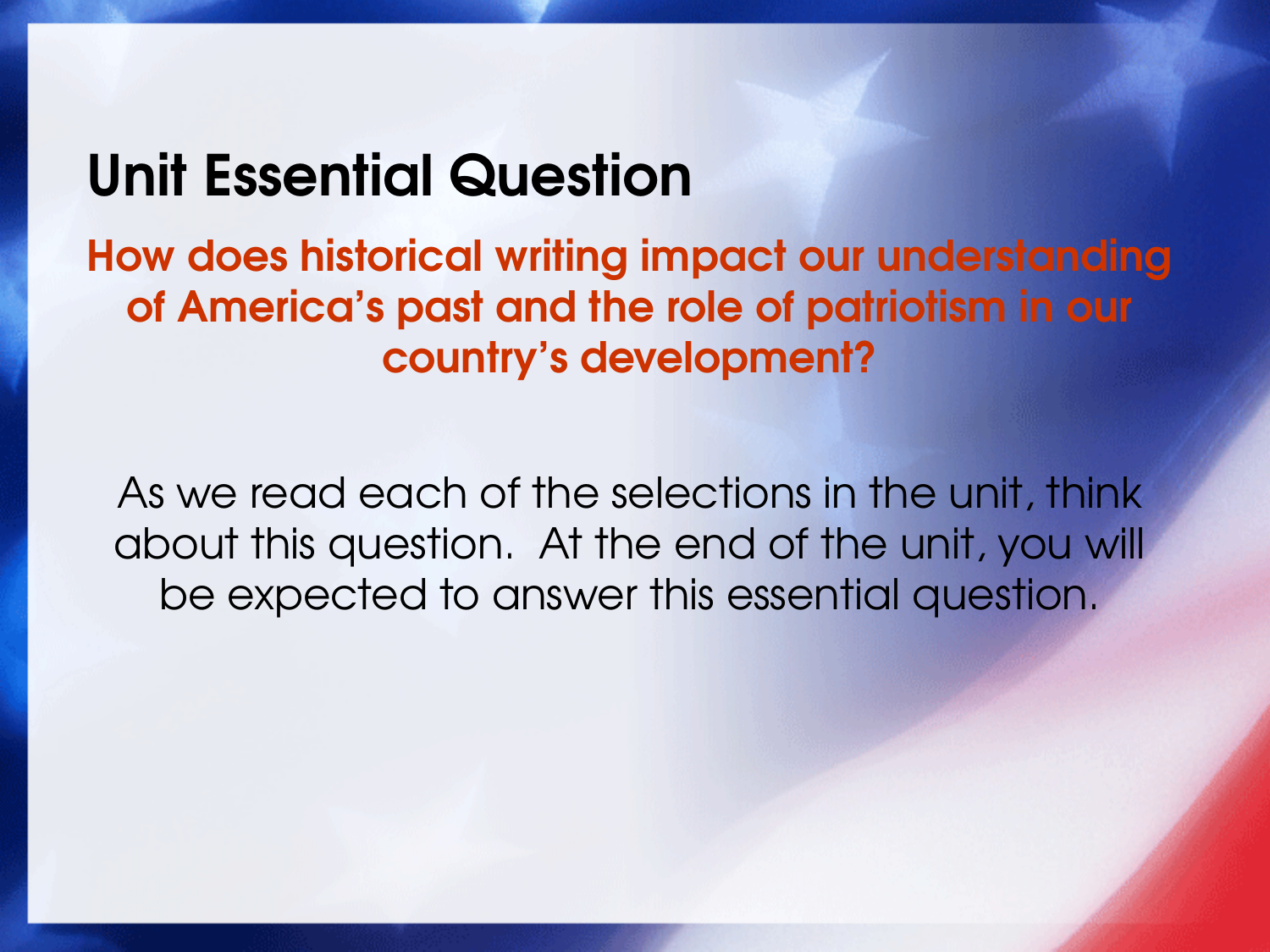

# Unit Essential Question
How does historical writing impact our understanding of America’s past and the role of patriotism in our country’s development?

As we read each of the selections in the unit, think about this question.  At the end of the unit, you will be expected to answer this essential question.